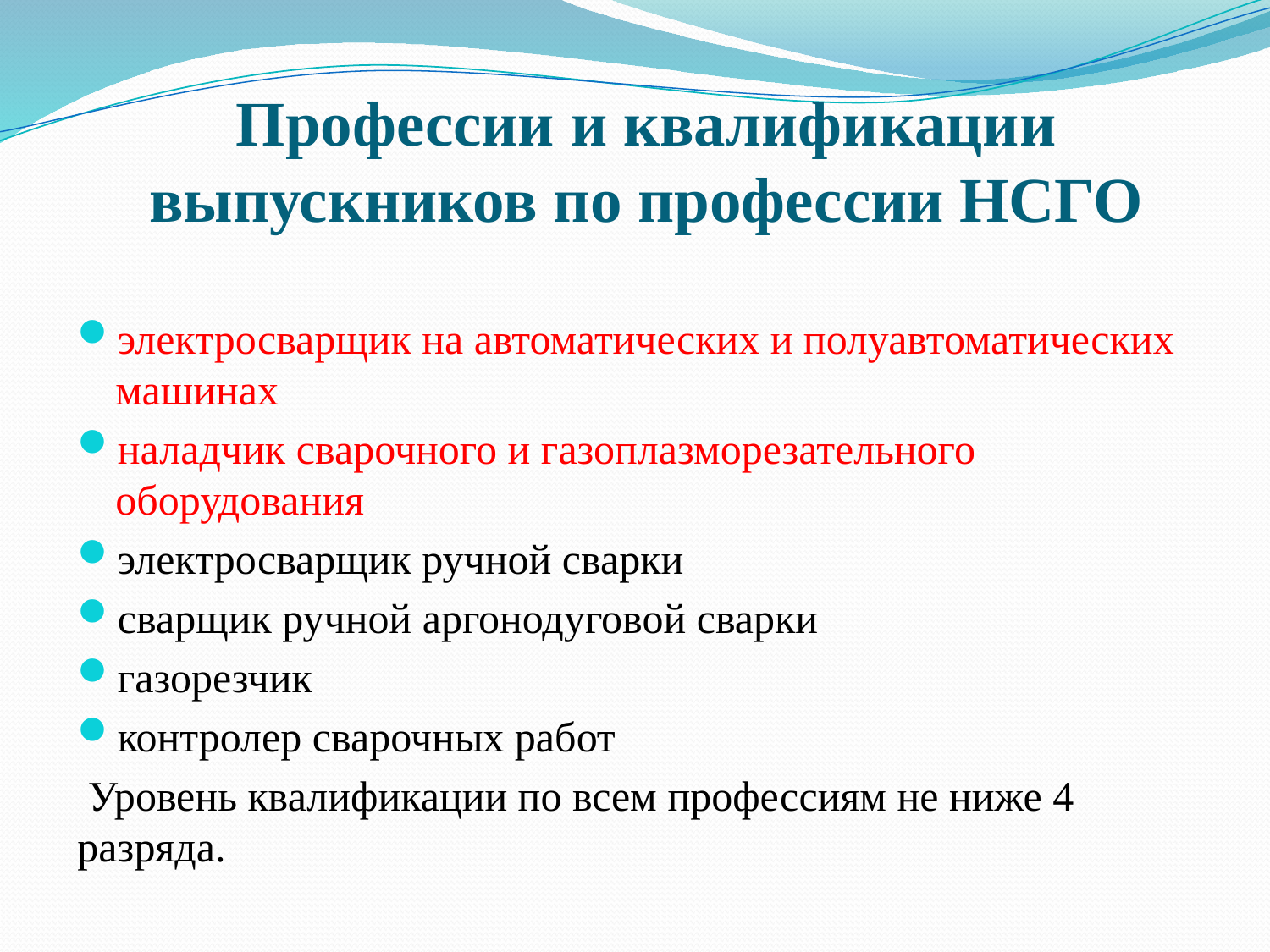

# Профессии и квалификации выпускников по профессии НСГО

электросварщик на автоматических и полуавтоматических машинах
наладчик сварочного и газоплазморезательного оборудования
электросварщик ручной сварки
сварщик ручной аргонодуговой сварки
газорезчик
контролер сварочных работ
 Уровень квалификации по всем профессиям не ниже 4 разряда.